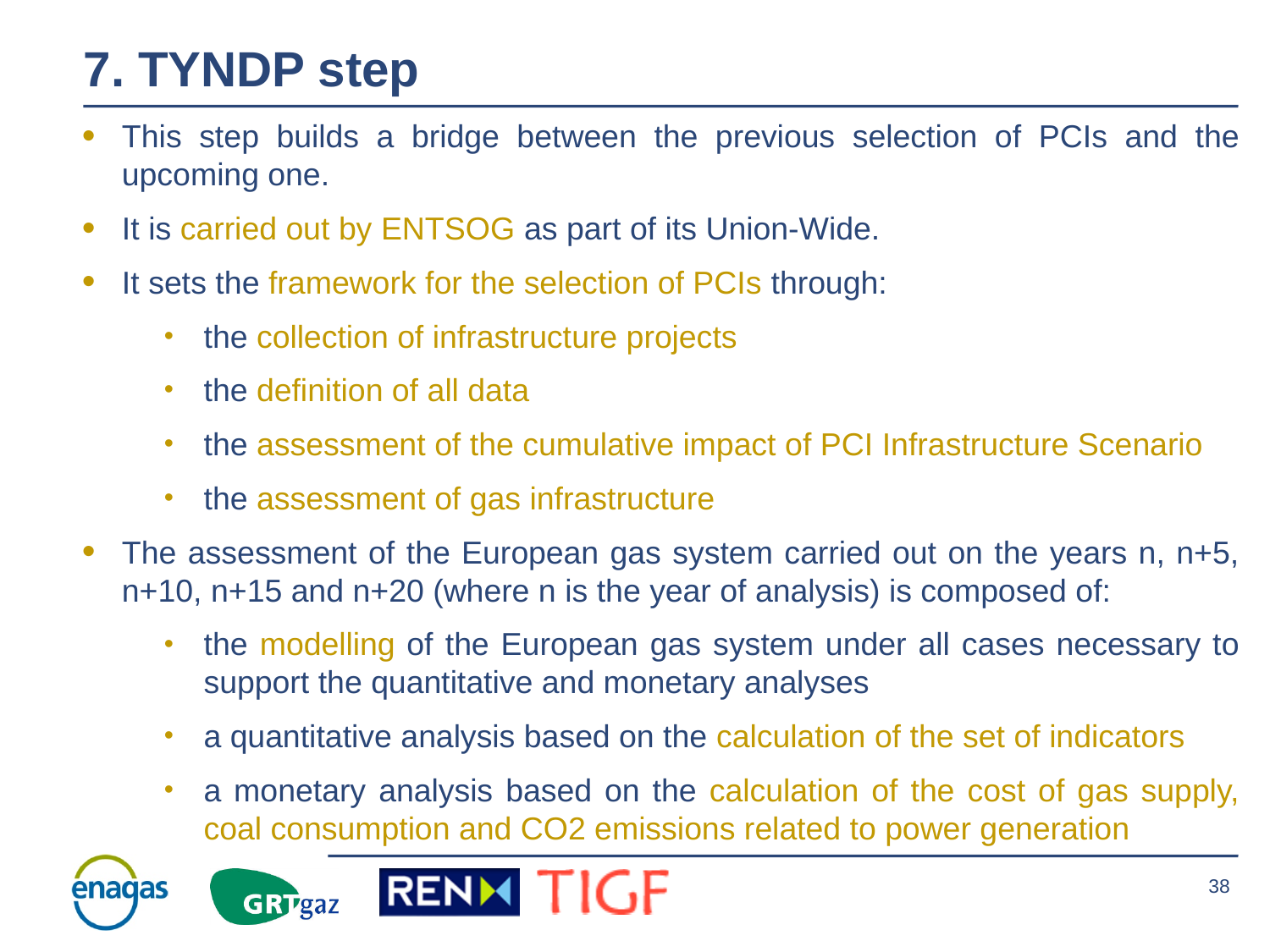

7. TYNDP step
This step builds a bridge between the previous selection of PCIs and the upcoming one.
It is carried out by ENTSOG as part of its Union-Wide.
It sets the framework for the selection of PCIs through:
the collection of infrastructure projects
the definition of all data
the assessment of the cumulative impact of PCI Infrastructure Scenario
the assessment of gas infrastructure
The assessment of the European gas system carried out on the years n, n+5, n+10, n+15 and n+20 (where n is the year of analysis) is composed of:
the modelling of the European gas system under all cases necessary to support the quantitative and monetary analyses
a quantitative analysis based on the calculation of the set of indicators
a monetary analysis based on the calculation of the cost of gas supply, coal consumption and CO2 emissions related to power generation